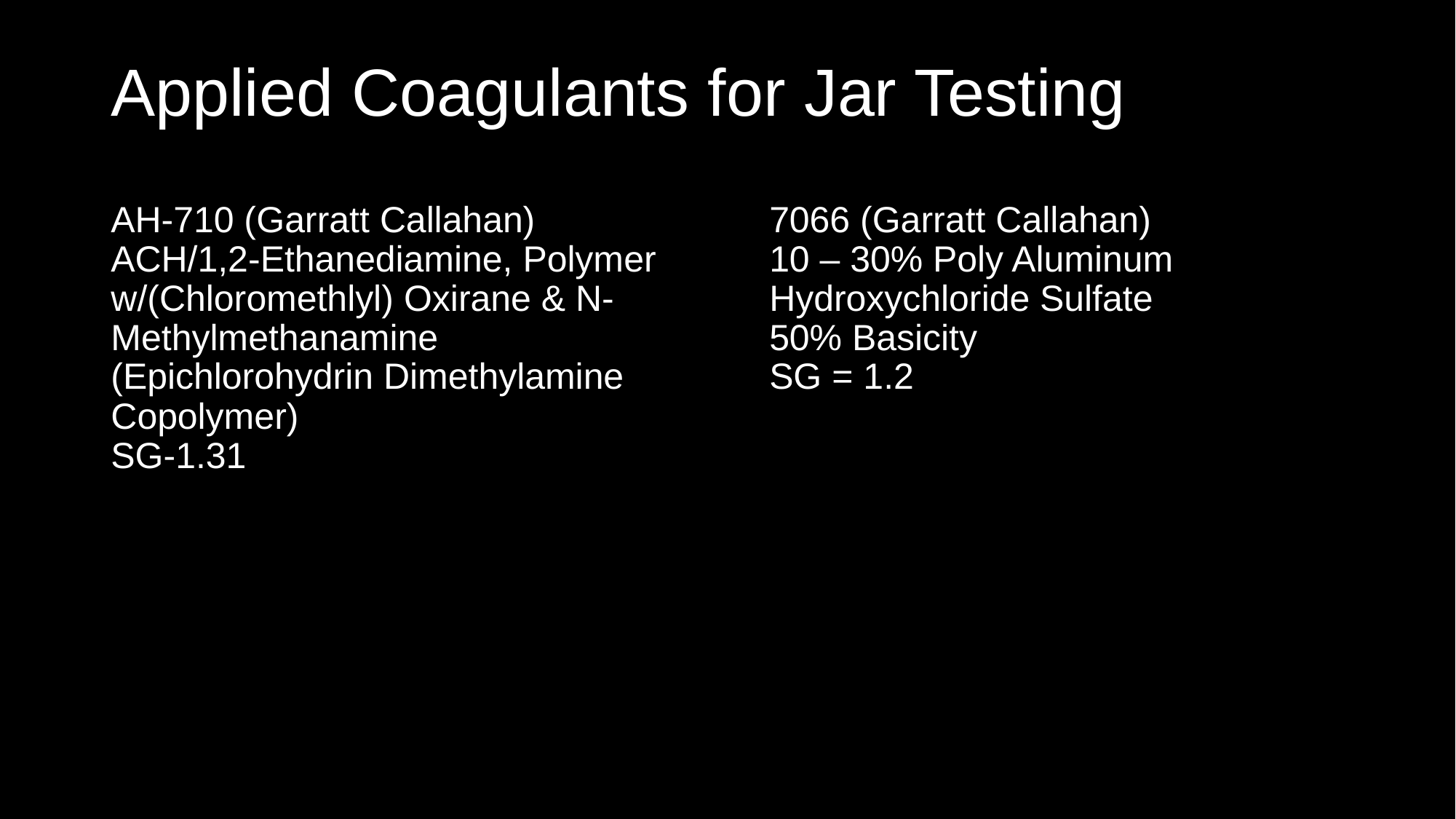

# Applied Coagulants for Jar Testing
AH-710 (Garratt Callahan)
ACH/1,2-Ethanediamine, Polymer w/(Chloromethlyl) Oxirane & N-Methylmethanamine (Epichlorohydrin Dimethylamine Copolymer)
SG-1.31

7066 (Garratt Callahan)
10 – 30% Poly Aluminum Hydroxychloride Sulfate
50% Basicity
SG = 1.2